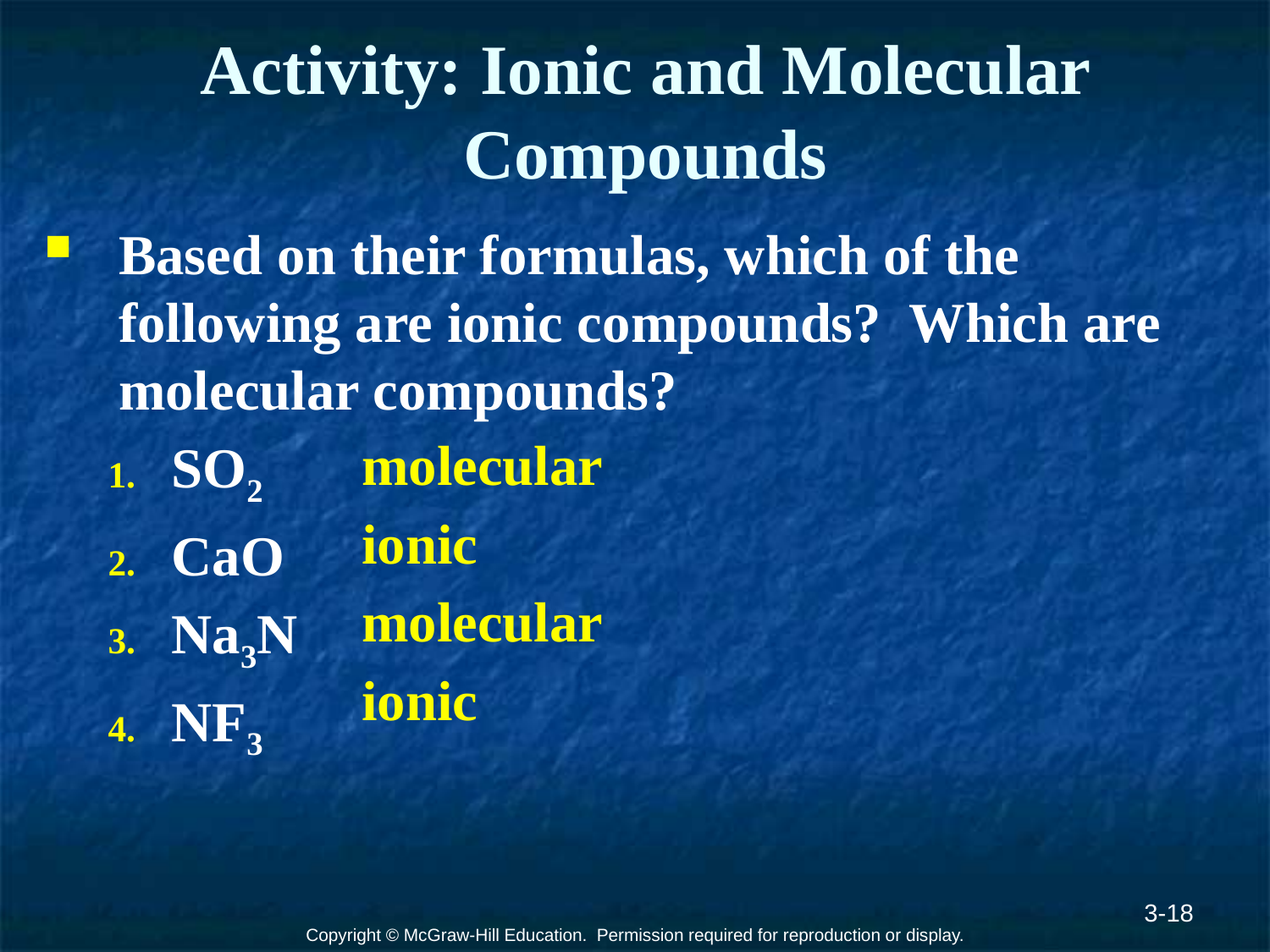

# Activity: Ionic and Molecular Compounds
Based on their formulas, which of the following are ionic compounds?  Which are molecular compounds?
SO2
CaO
Na3N
NF3

molecular
ionic
molecular
ionic
3-18